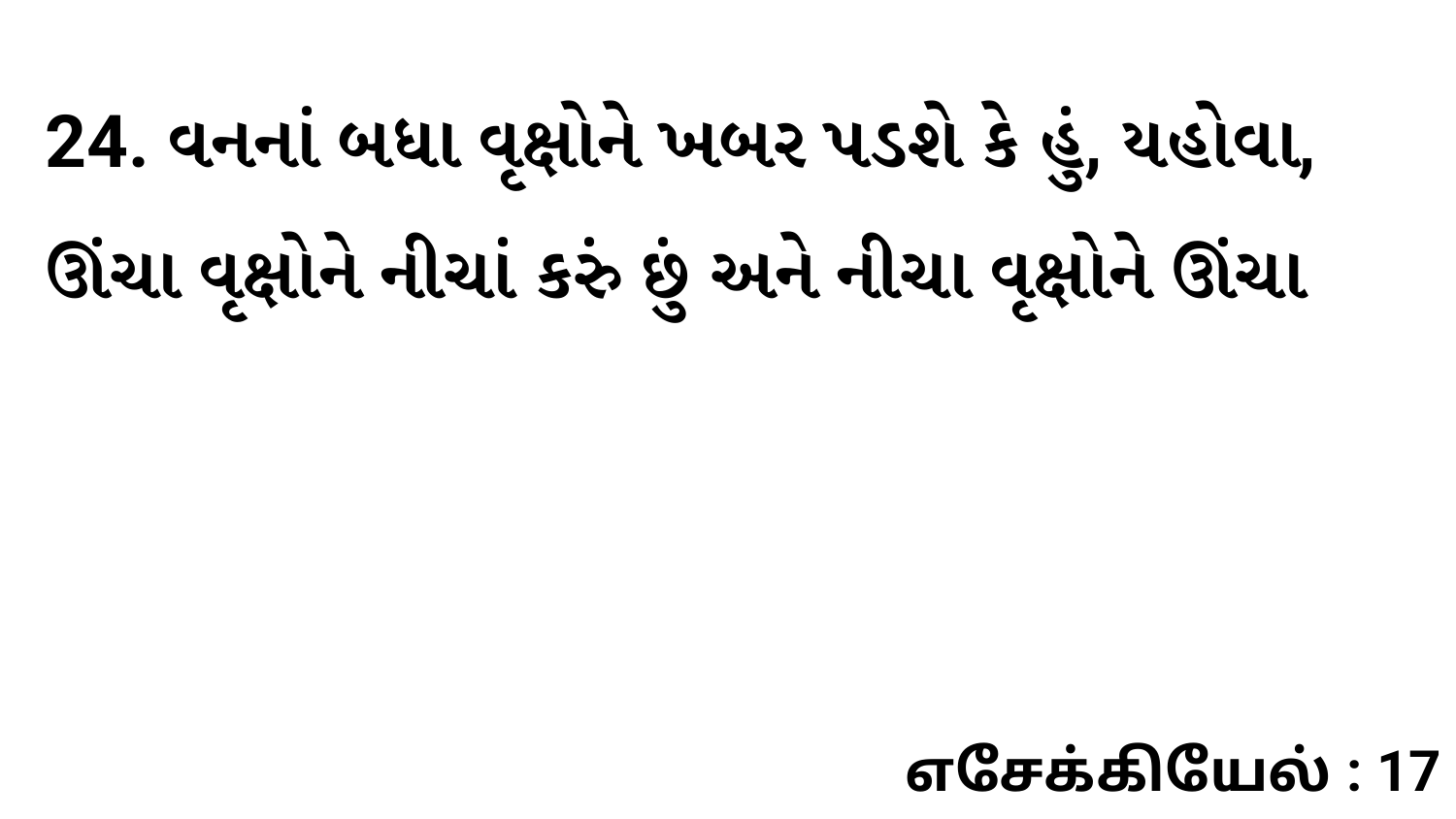

24. વનનાં બધા વૃક્ષોને ખબર પડશે કે હું, યહોવા, ઊંચા વૃક્ષોને નીચાં કરું છું અને નીચા વૃક્ષોને ઊંચા
எசேக்கியேல் : 17